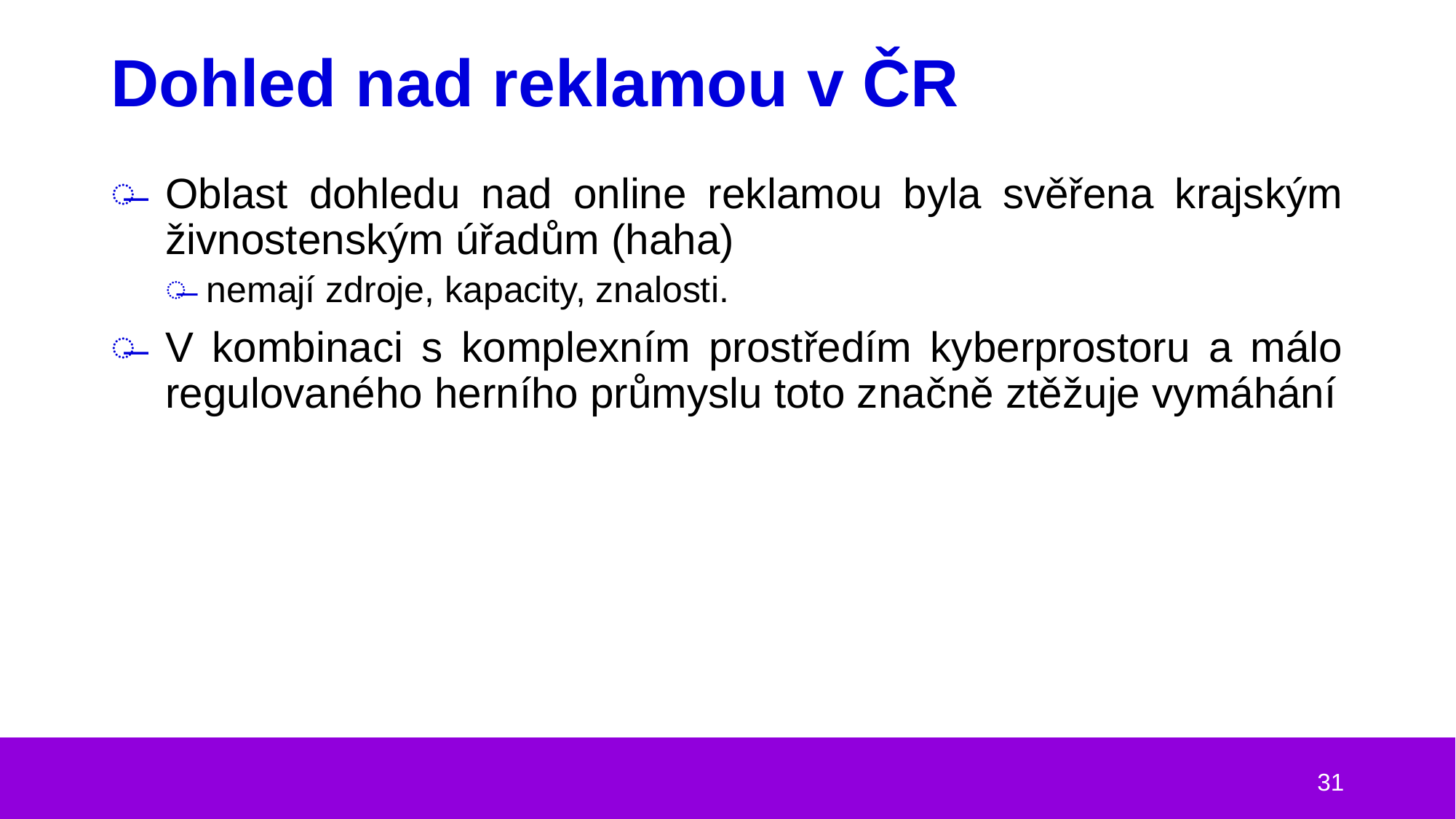

# Dohled nad reklamou v ČR
Oblast dohledu nad online reklamou byla svěřena krajským živnostenským úřadům (haha)
nemají zdroje, kapacity, znalosti.
V kombinaci s komplexním prostředím kyberprostoru a málo regulovaného herního průmyslu toto značně ztěžuje vymáhání

31